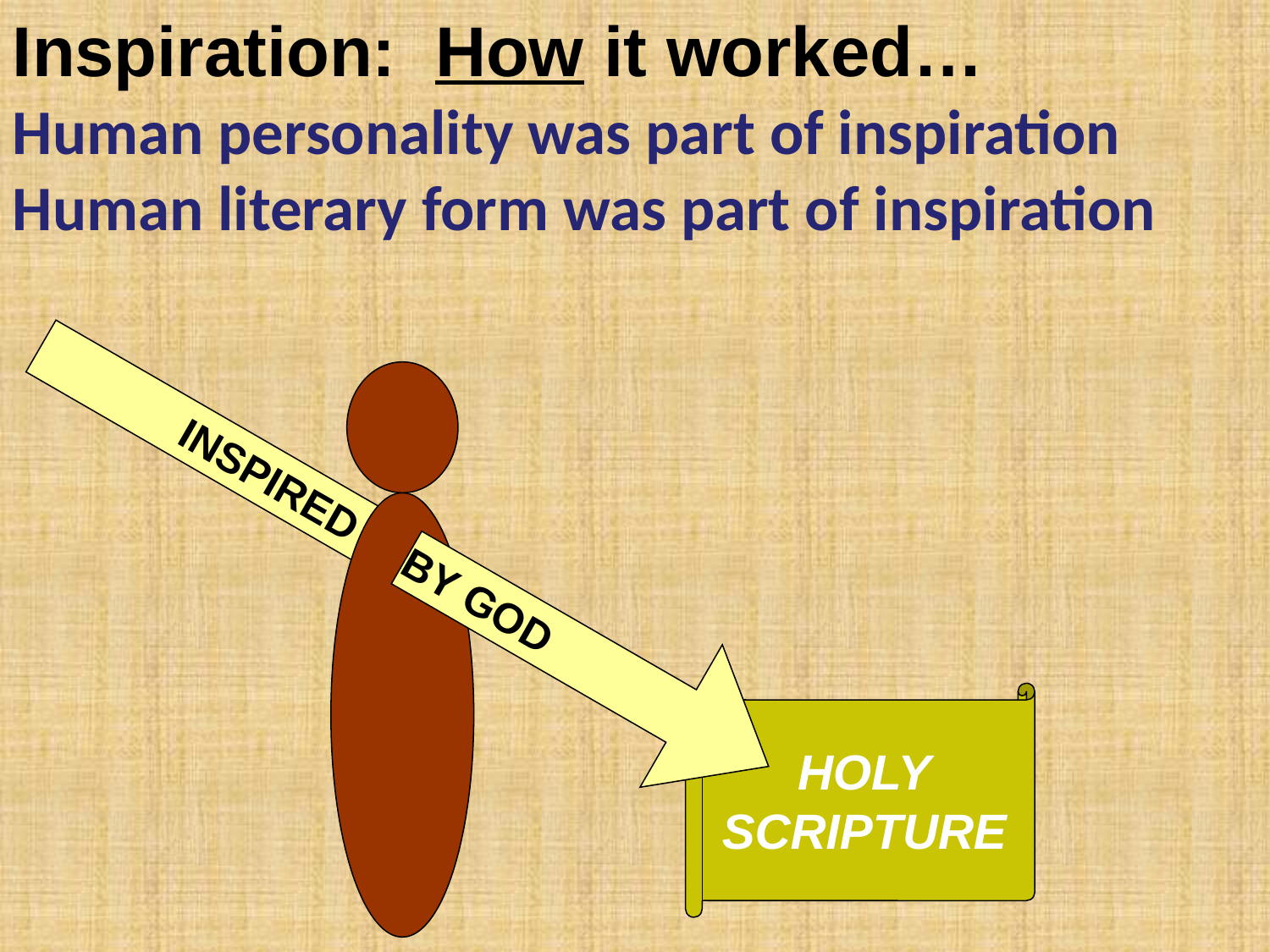

Inspiration:  How it worked…
Human personality was part of inspiration
Human literary form was part of inspiration

         INSPIRED
BY GOD
HOLY
SCRIPTURE